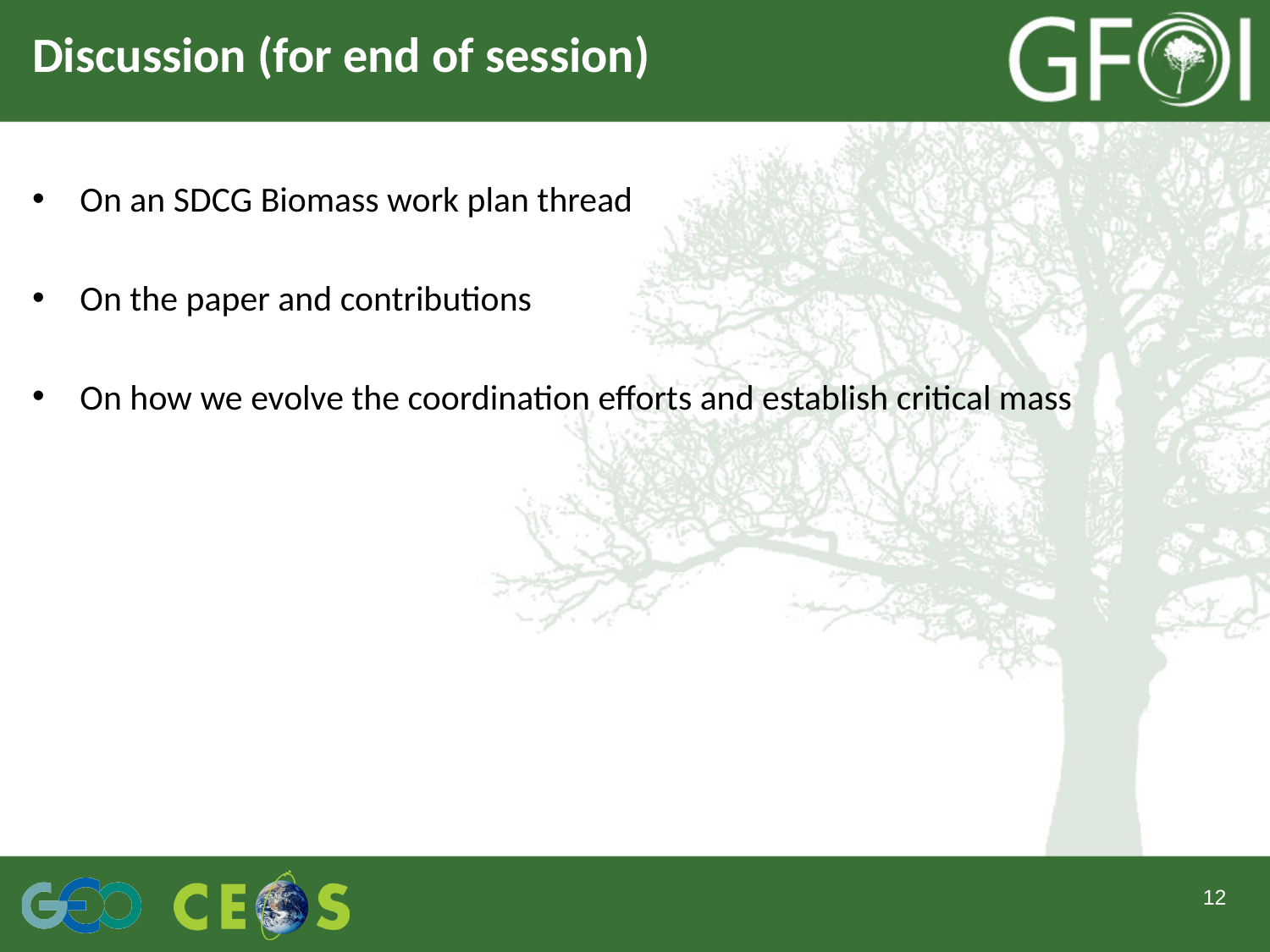

# Discussion (for end of session)
On an SDCG Biomass work plan thread

On the paper and contributions

On how we evolve the coordination efforts and establish critical mass

12